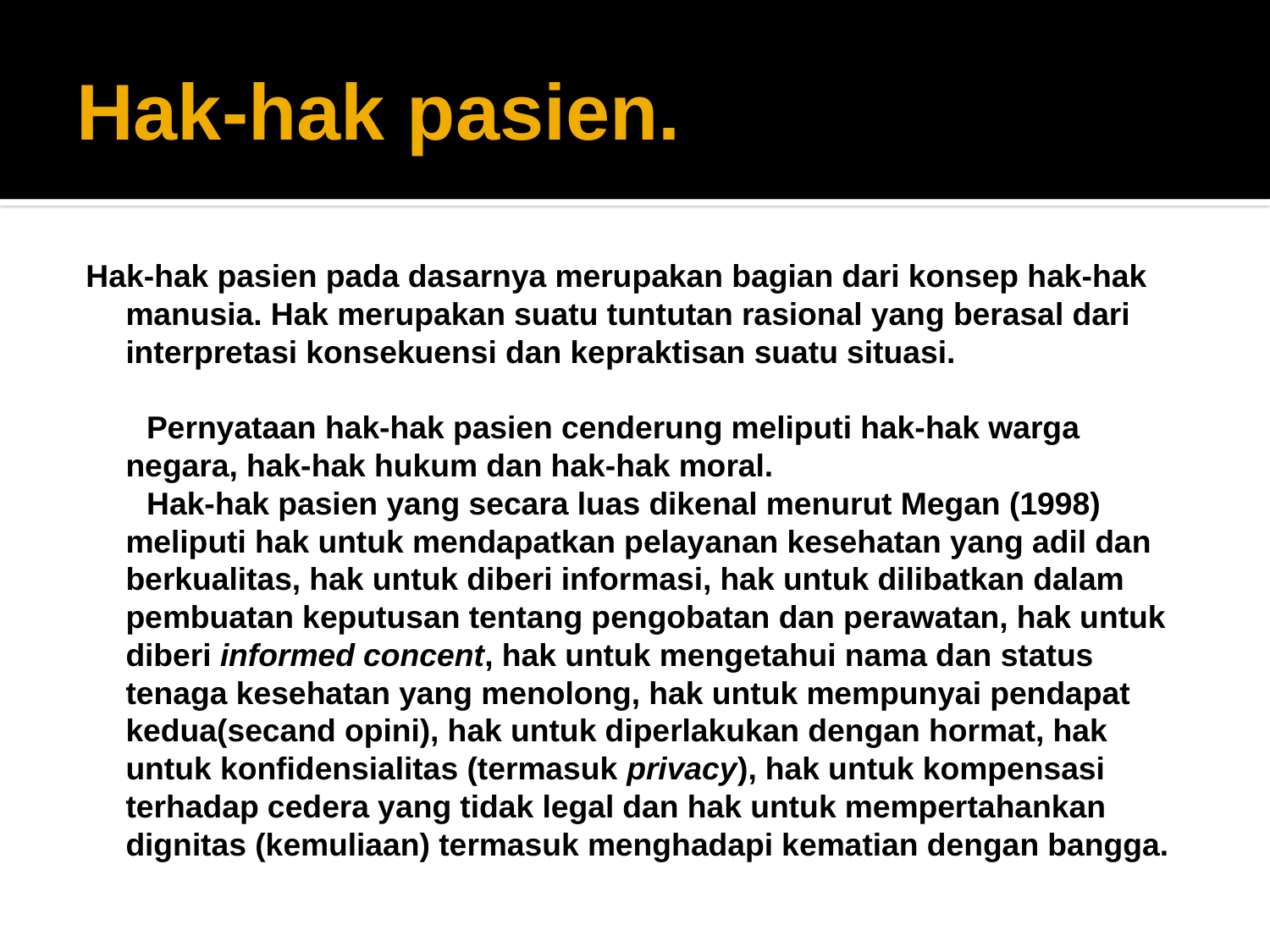

# Hak-hak pasien.
Hak-hak pasien pada dasarnya merupakan bagian dari konsep hak-hak manusia. Hak merupakan suatu tuntutan rasional yang berasal dari interpretasi konsekuensi dan kepraktisan suatu situasi.

       Pernyataan hak-hak pasien cenderung meliputi hak-hak warga  negara, hak-hak hukum dan hak-hak moral.
       Hak-hak pasien yang secara luas dikenal menurut Megan (1998) meliputi hak untuk mendapatkan pelayanan kesehatan yang adil dan berkualitas, hak untuk diberi informasi, hak untuk dilibatkan dalam pembuatan keputusan tentang pengobatan dan perawatan, hak untuk diberi informed concent, hak untuk mengetahui nama dan status tenaga kesehatan yang menolong, hak untuk mempunyai pendapat kedua(secand opini), hak untuk diperlakukan dengan hormat, hak untuk konfidensialitas (termasuk privacy), hak untuk kompensasi terhadap cedera yang tidak legal dan hak untuk mempertahankan dignitas (kemuliaan) termasuk menghadapi kematian dengan bangga.